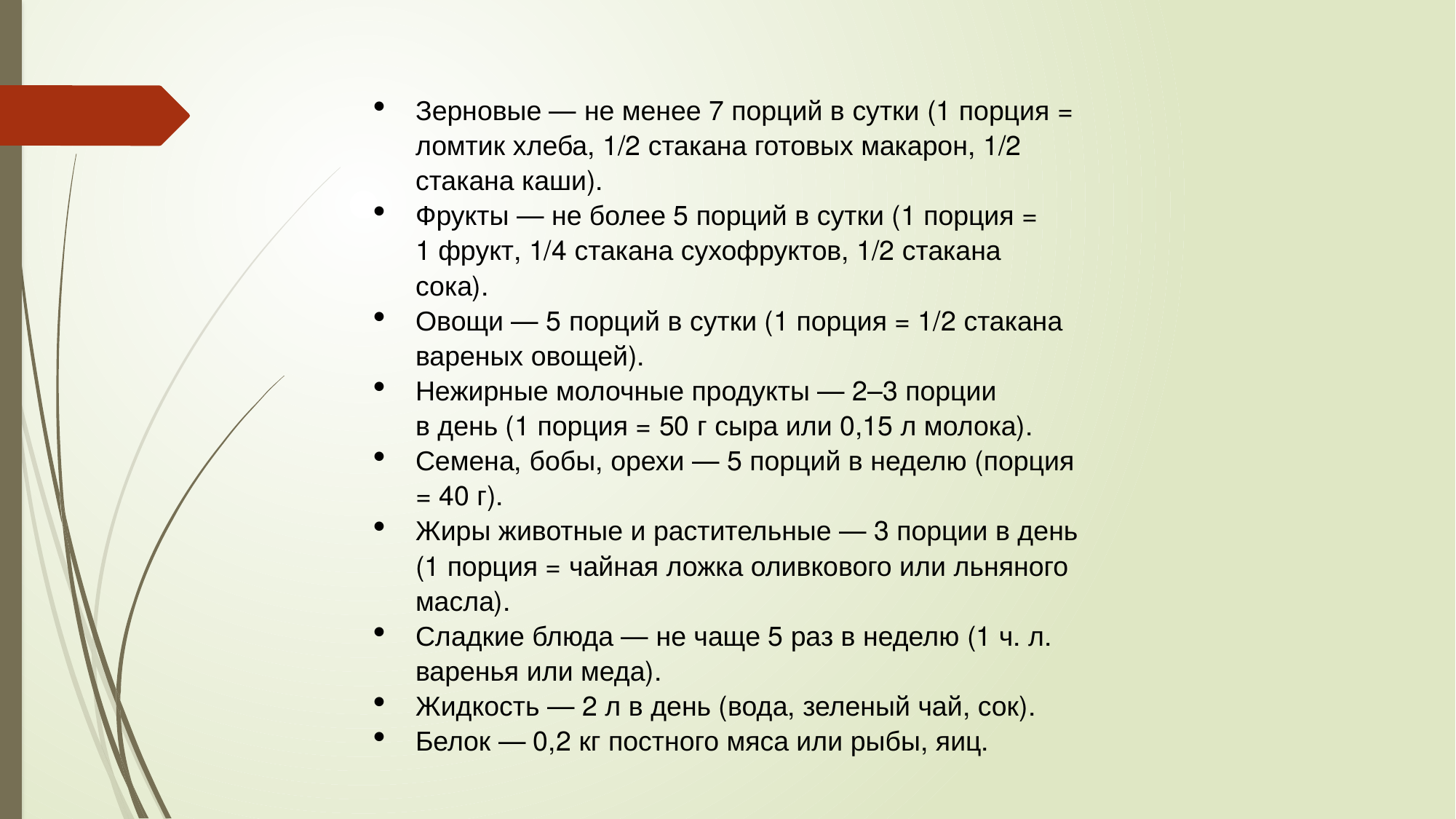

Зерновые — не менее 7 порций в сутки (1 порция = ломтик хлеба, 1/2 стакана готовых макарон, 1/2 стакана каши).
Фрукты — не более 5 порций в сутки (1 порция = 1 фрукт, 1/4 стакана сухофруктов, 1/2 стакана сока).
Овощи — 5 порций в сутки (1 порция = 1/2 стакана вареных овощей).
Нежирные молочные продукты — 2–3 порции в день (1 порция = 50 г сыра или 0,15 л молока).
Семена, бобы, орехи — 5 порций в неделю (порция = 40 г).
Жиры животные и растительные — 3 порции в день (1 порция = чайная ложка оливкового или льняного масла).
Сладкие блюда — не чаще 5 раз в неделю (1 ч. л. варенья или меда).
Жидкость — 2 л в день (вода, зеленый чай, сок).
Белок — 0,2 кг постного мяса или рыбы, яиц.